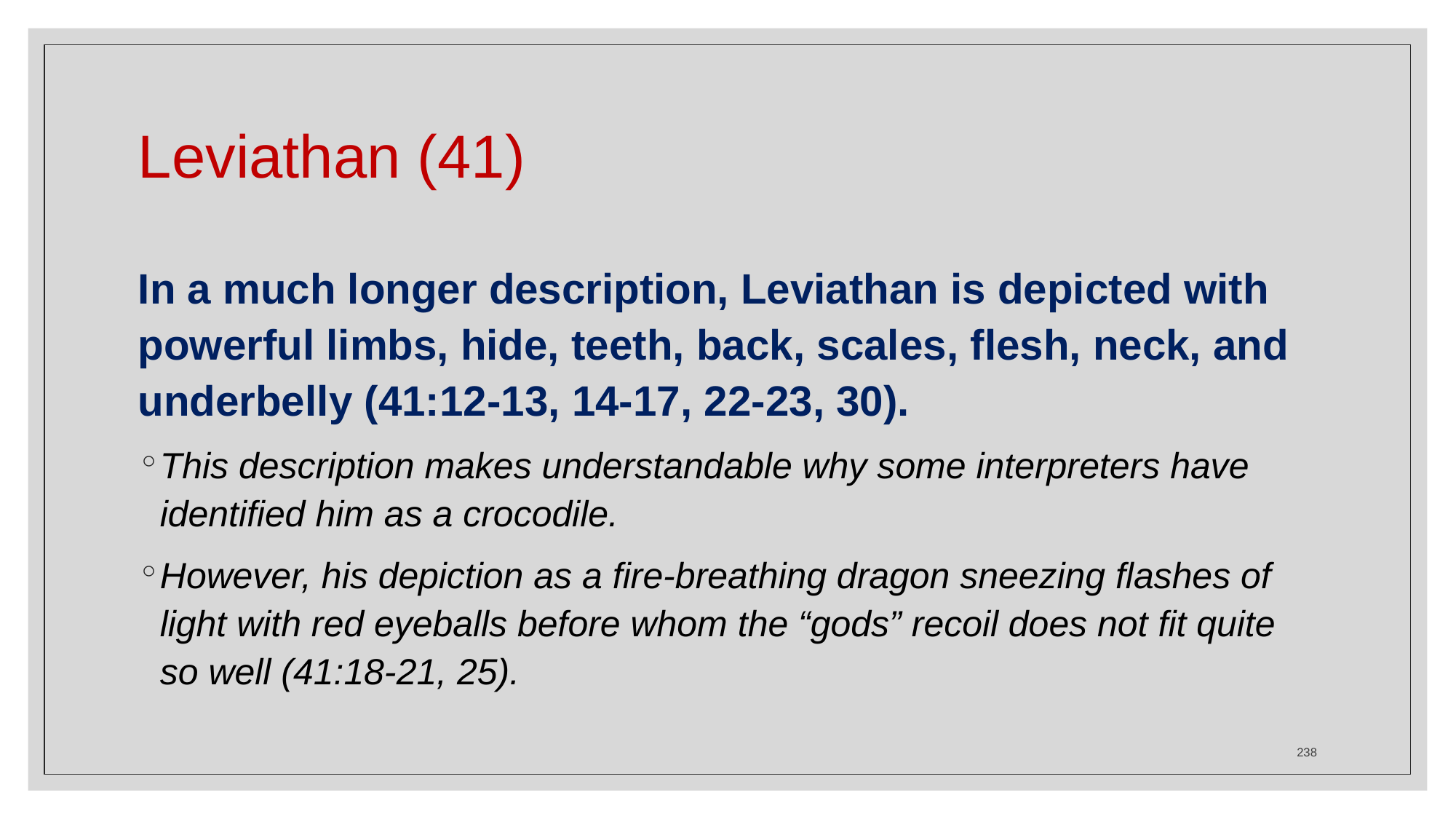

# Leviathan (41)
In a much longer description, Leviathan is depicted with powerful limbs, hide, teeth, back, scales, flesh, neck, and underbelly (41:12-13, 14-17, 22-23, 30).
This description makes understandable why some interpreters have identified him as a crocodile.
However, his depiction as a fire-breathing dragon sneezing flashes of light with red eyeballs before whom the “gods” recoil does not fit quite so well (41:18-21, 25).
238